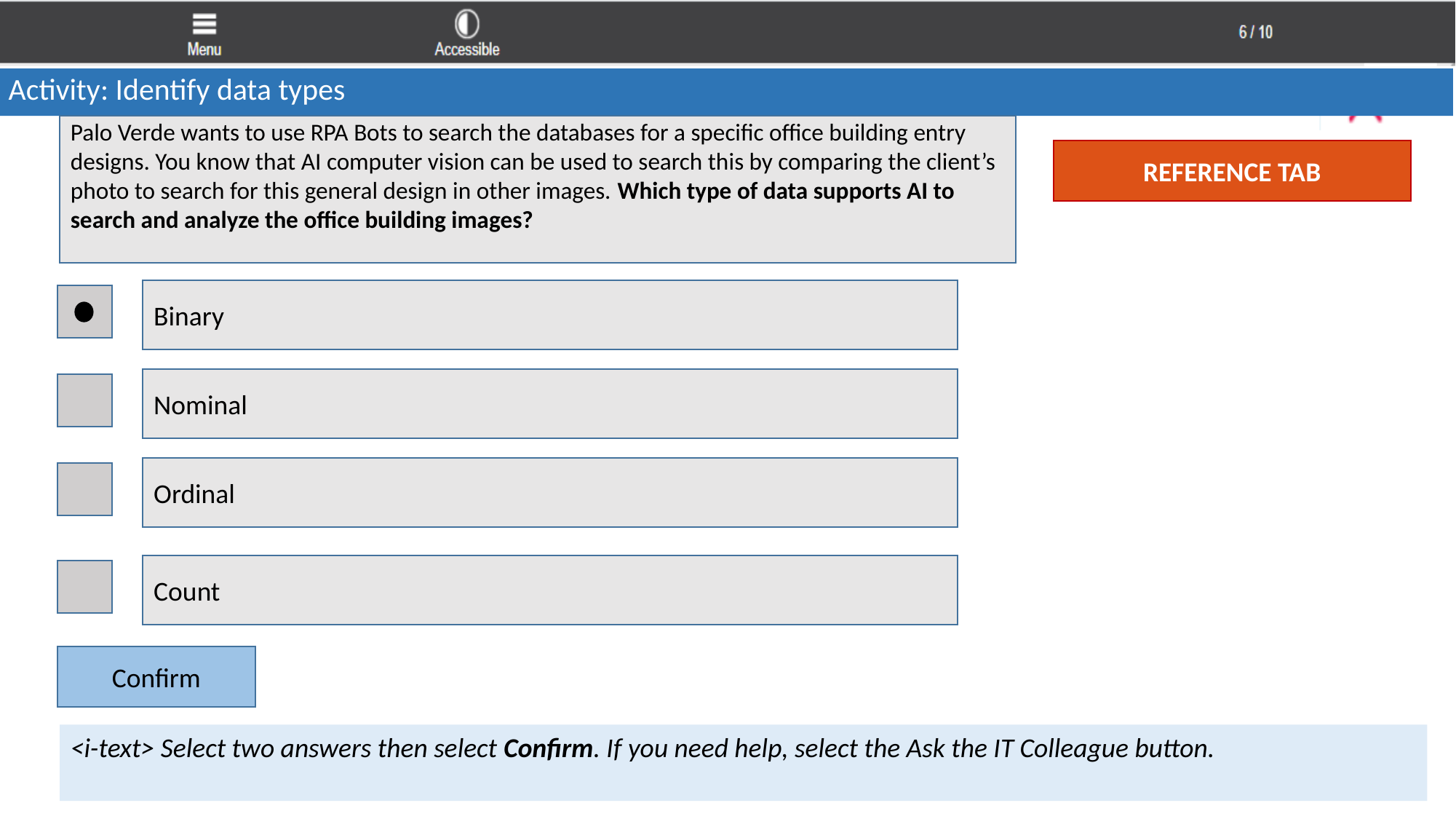

Notes to Developer:
Answers are scrambled automatically. For the remainder of this storyboard they will be in order.

The Reference Tab reveals the data table – see next slide. If desired, we can build this into each question for extra guidance in this lesson part since these questions are not scored.

Feedback for correct/incorrect:  Image data can be in the form of jpeg or png file types.  The images can be in color or black/white. PDF files can have images as well. Machine learning tools can extract the images from this type of data file as well.

Activity: Identify data types

Content Screen Type—
Pick many
Palo Verde wants to use RPA Bots to search the databases for a specific office building entry designs. You know that AI computer vision can be used to search this by comparing the client’s photo to search for this general design in other images. Which type of data supports AI to search and analyze the office building images?

REFERENCE TAB
Binary

Nominal

Ordinal

Count

Confirm
<i-text> Select two answers then select Confirm. If you need help, select the Ask the IT Colleague button.